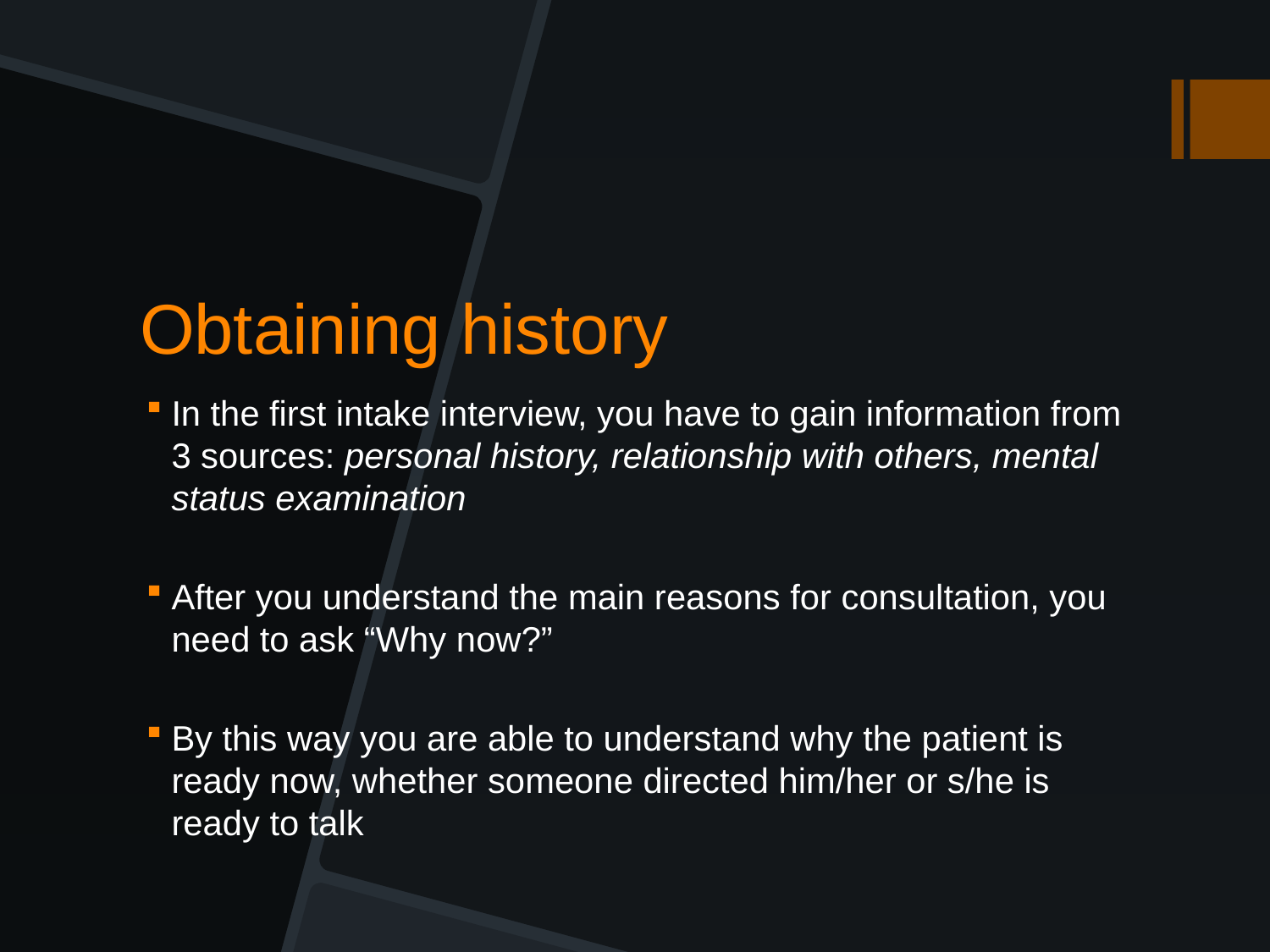

# Obtaining history
In the first intake interview, you have to gain information from 3 sources: personal history, relationship with others, mental status examination

After you understand the main reasons for consultation, you need to ask “Why now?”

By this way you are able to understand why the patient is ready now, whether someone directed him/her or s/he is ready to talk